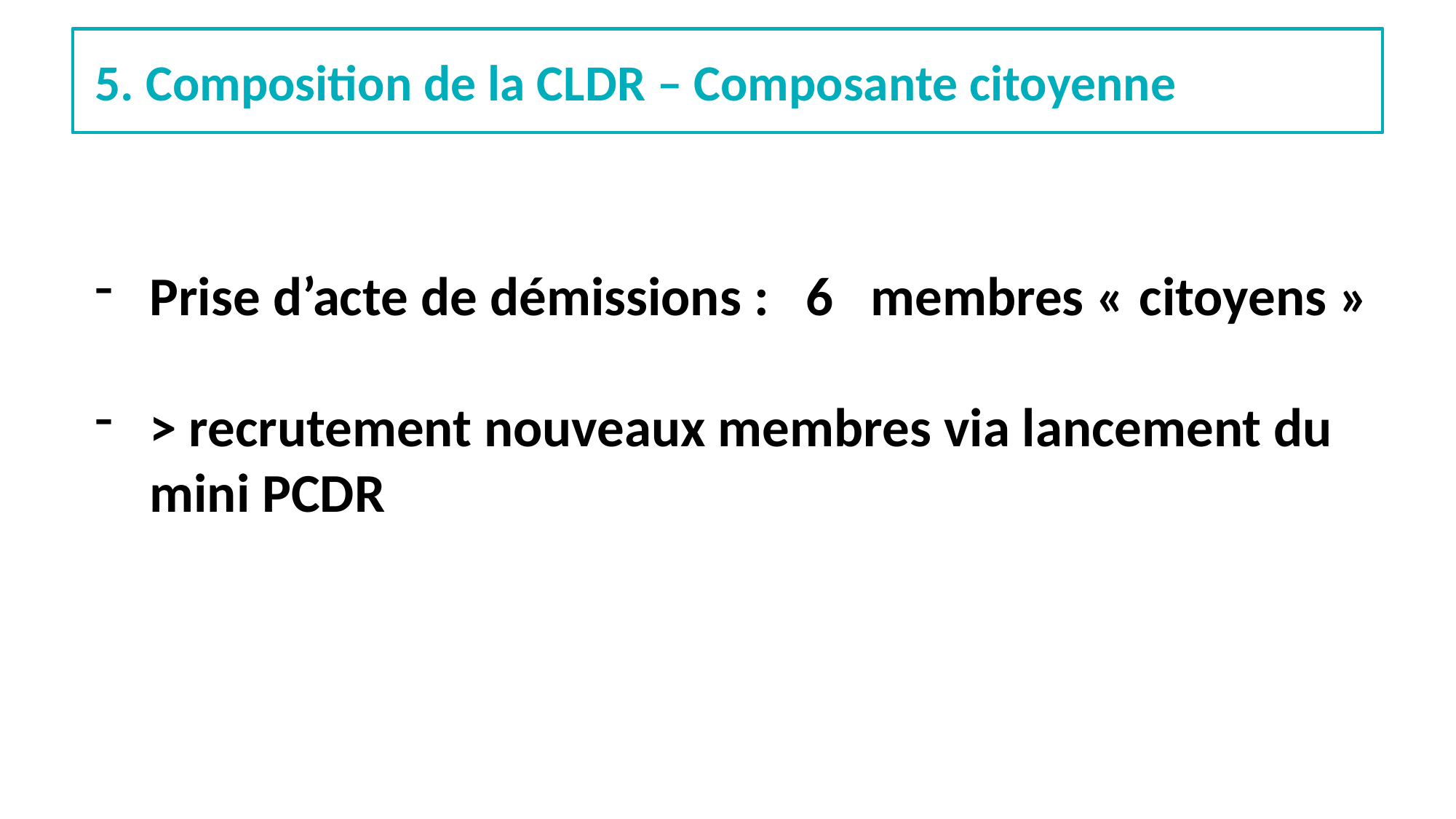

5. Composition de la CLDR – Composante citoyenne

Prise d’acte de démissions :   6   membres « citoyens »

> recrutement nouveaux membres via lancement du mini PCDR